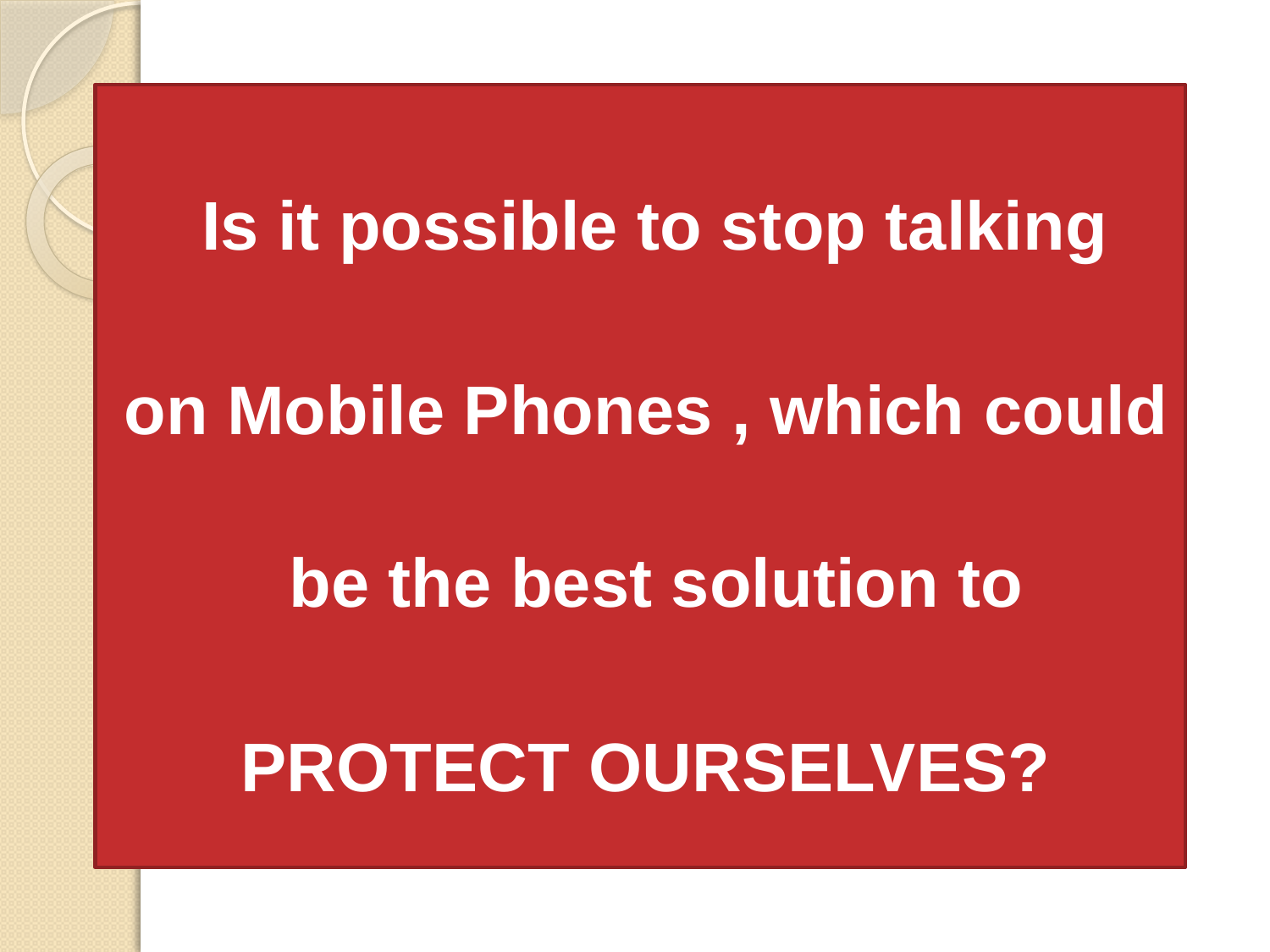

Is it possible to stop talking
on Mobile Phones , which could be the best solution to
PROTECT OURSELVES?